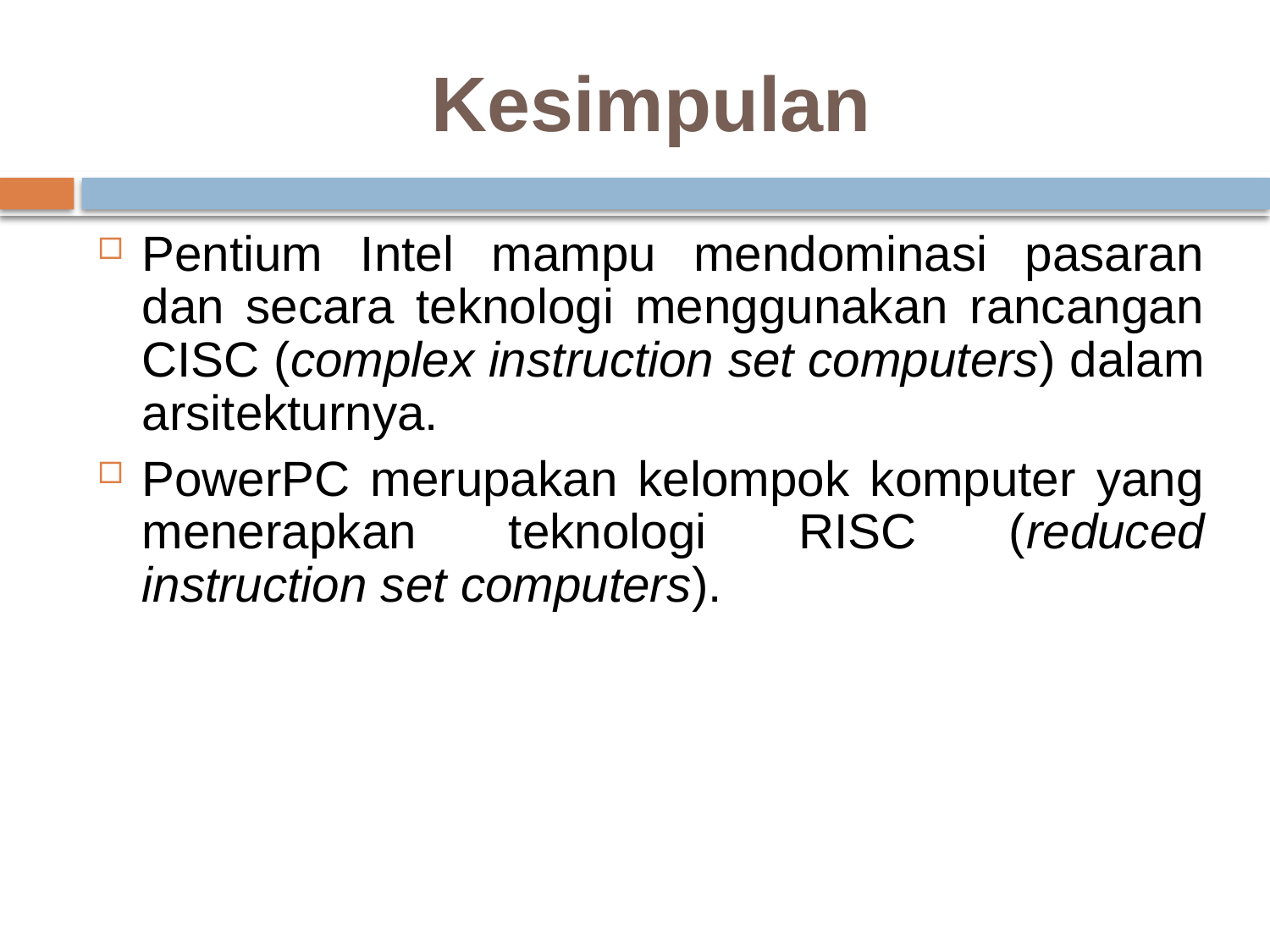

# Kesimpulan
Pentium Intel mampu mendominasi pasaran dan secara teknologi menggunakan rancangan CISC (complex instruction set computers) dalam arsitekturnya.
PowerPC merupakan kelompok komputer yang menerapkan teknologi RISC (reduced instruction set computers).